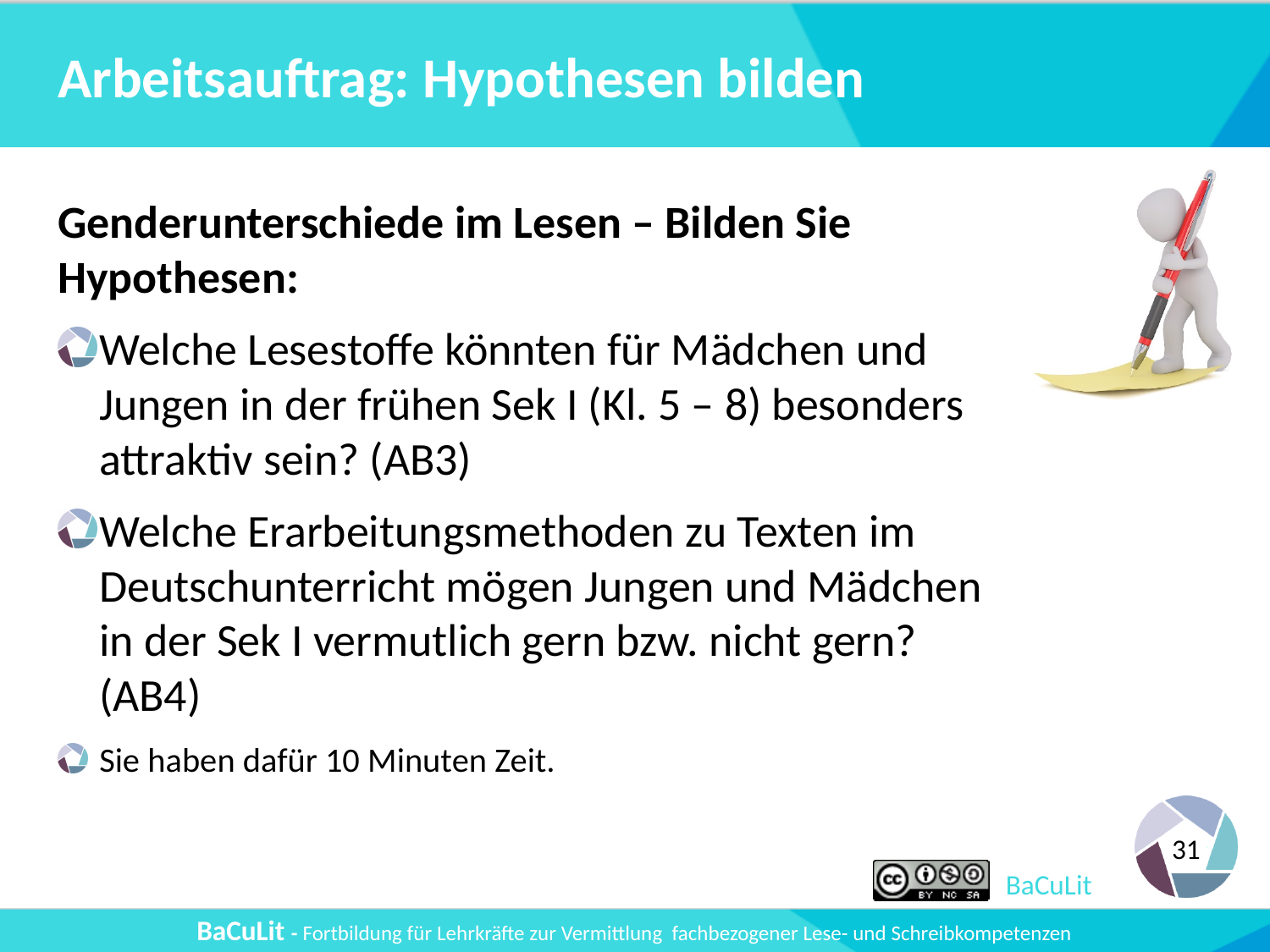

# Arbeitsauftrag: Hypothesen bilden
Genderunterschiede im Lesen – Bilden Sie Hypothesen:
Welche Lesestoffe könnten für Mädchen und Jungen in der frühen Sek I (Kl. 5 – 8) besonders attraktiv sein? (AB3)
Welche Erarbeitungsmethoden zu Texten im Deutschunterricht mögen Jungen und Mädchen in der Sek I vermutlich gern bzw. nicht gern? (AB4)
Sie haben dafür 10 Minuten Zeit.